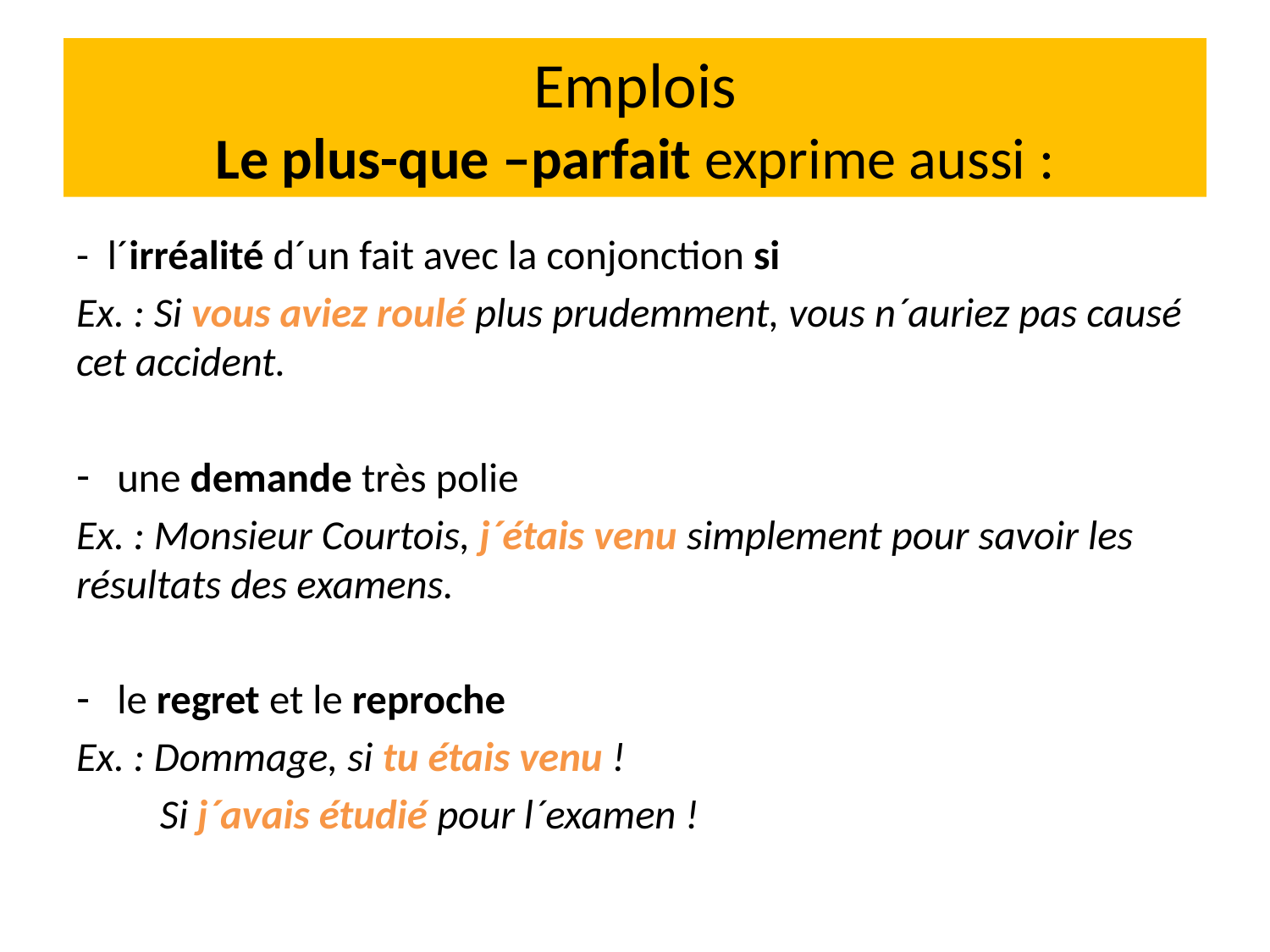

# Emplois Le plus-que –parfait exprime aussi :
-  l´irréalité d´un fait avec la conjonction si
Ex. : Si vous aviez roulé plus prudemment, vous n´auriez pas causé cet accident.

une demande très polie
Ex. : Monsieur Courtois, j´étais venu simplement pour savoir les résultats des examens.

le regret et le reproche
Ex. : Dommage, si tu étais venu !
         Si j´avais étudié pour l´examen !